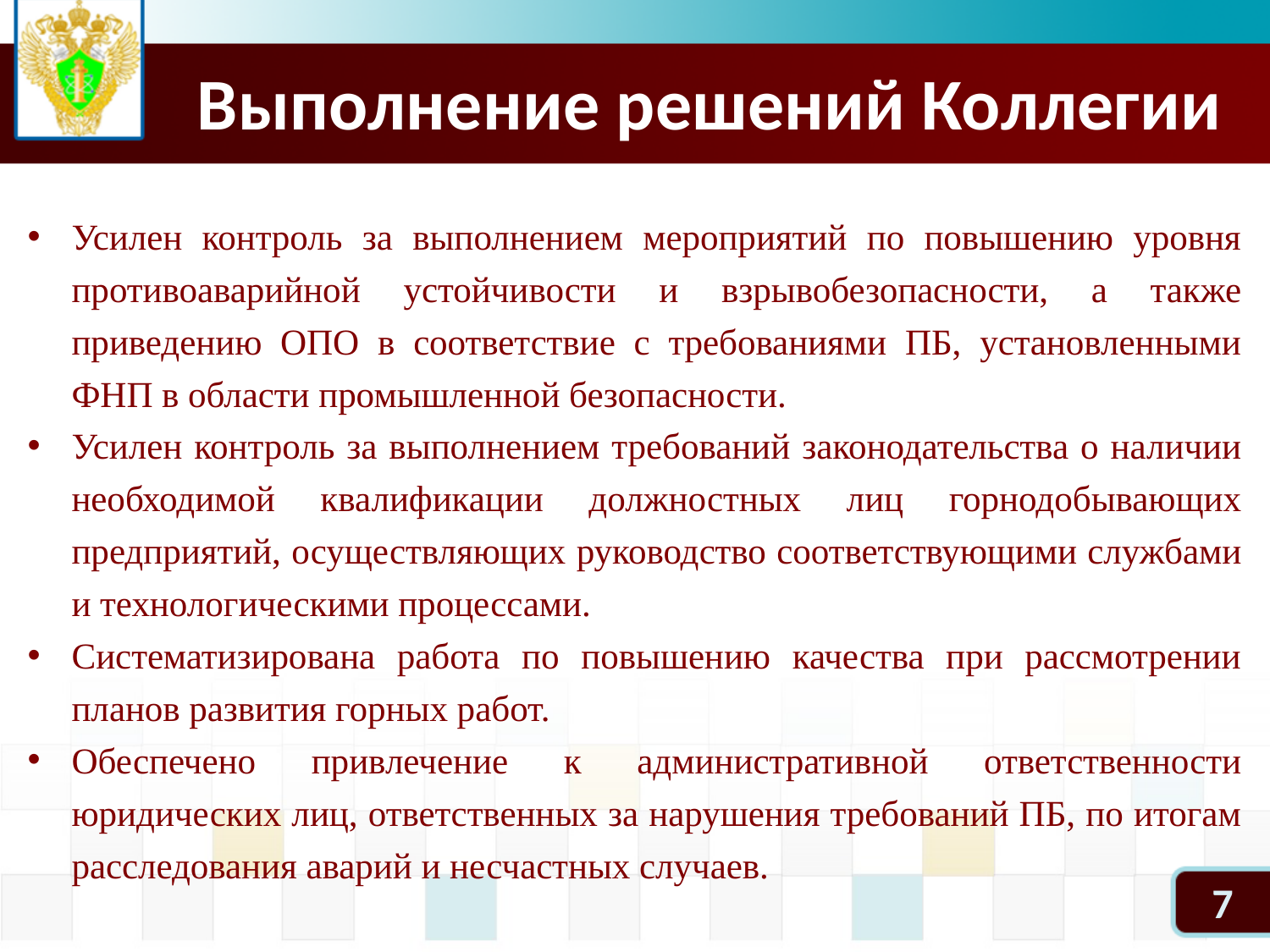

# Выполнение решений Коллегии
Усилен контроль за выполнением мероприятий по повышению уровня противоаварийной устойчивости и взрывобезопасности, а также приведению ОПО в соответствие с требованиями ПБ, установленными ФНП в области промышленной безопасности.
Усилен контроль за выполнением требований законодательства о наличии необходимой квалификации должностных лиц горнодобывающих предприятий, осуществляющих руководство соответствующими службами и технологическими процессами.
Систематизирована работа по повышению качества при рассмотрении планов развития горных работ.
Обеспечено привлечение к административной ответственности юридических лиц, ответственных за нарушения требований ПБ, по итогам расследования аварий и несчастных случаев.

7